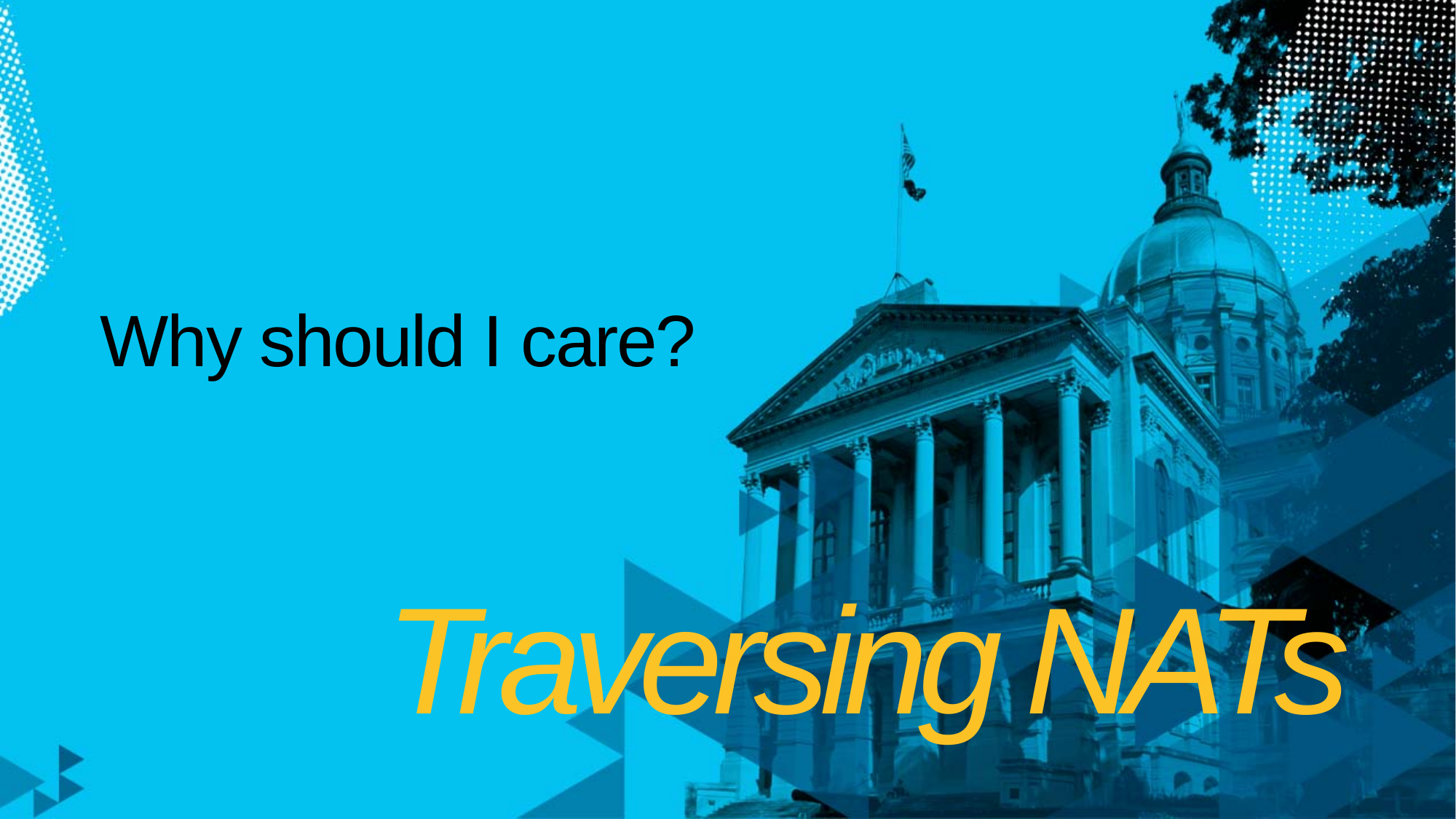

# Why should I care?

Traversing NATs